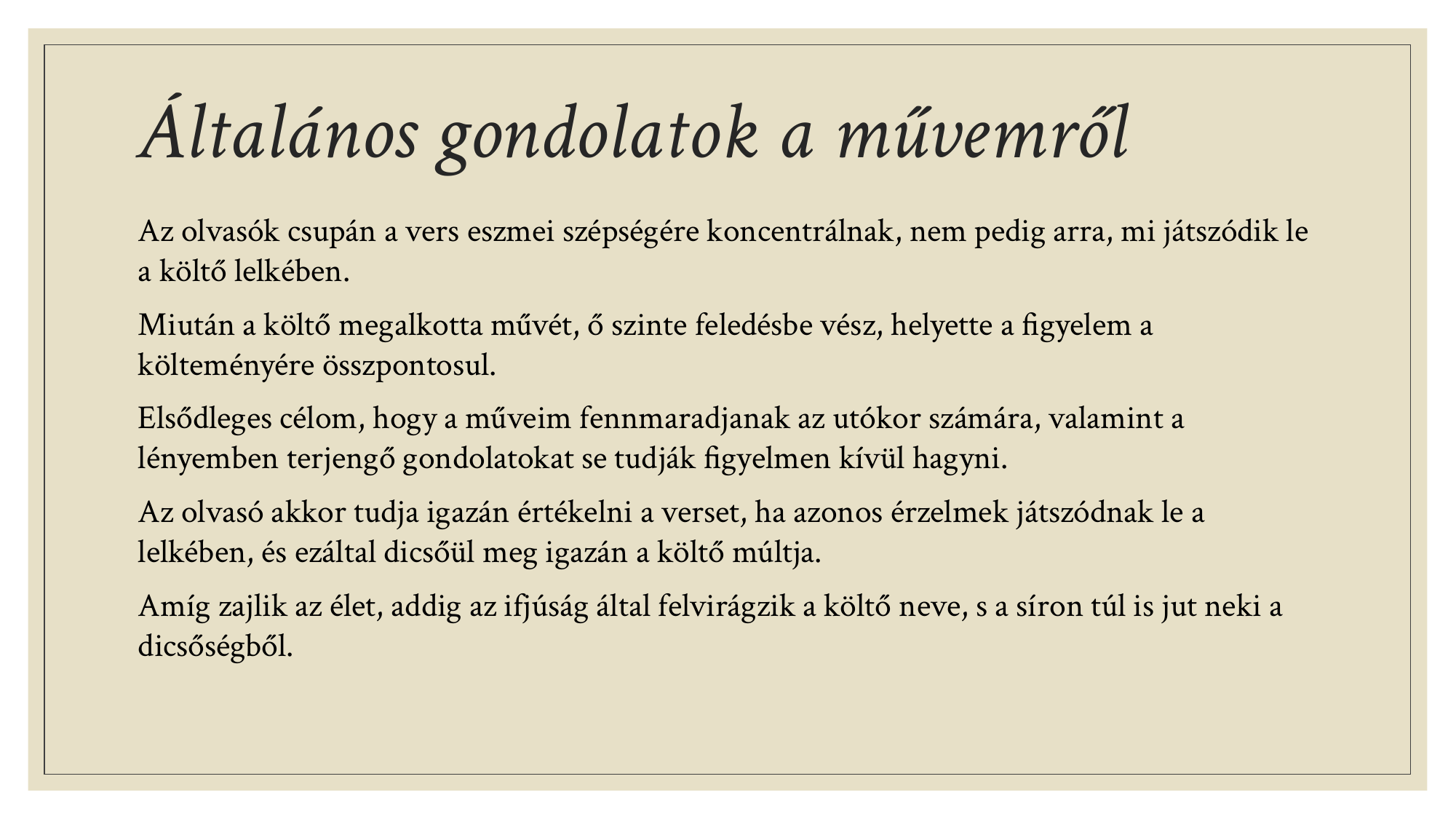

# Általános gondolatok a művemről
Az olvasók csupán a vers eszmei szépségére koncentrálnak, nem pedig arra, mi játszódik le a költő lelkében.
Miután a költő megalkotta művét, ő szinte feledésbe vész, helyette a figyelem a költeményére összpontosul.
Elsődleges célom, hogy a műveim fennmaradjanak az utókor számára, valamint a lényemben terjengő gondolatokat se tudják figyelmen kívül hagyni.
Az olvasó akkor tudja igazán értékelni a verset, ha azonos érzelmek játszódnak le a lelkében, és ezáltal dicsőül meg igazán a költő múltja.
Amíg zajlik az élet, addig az ifjúság által felvirágzik a költő neve, s a síron túl is jut neki a dicsőségből.